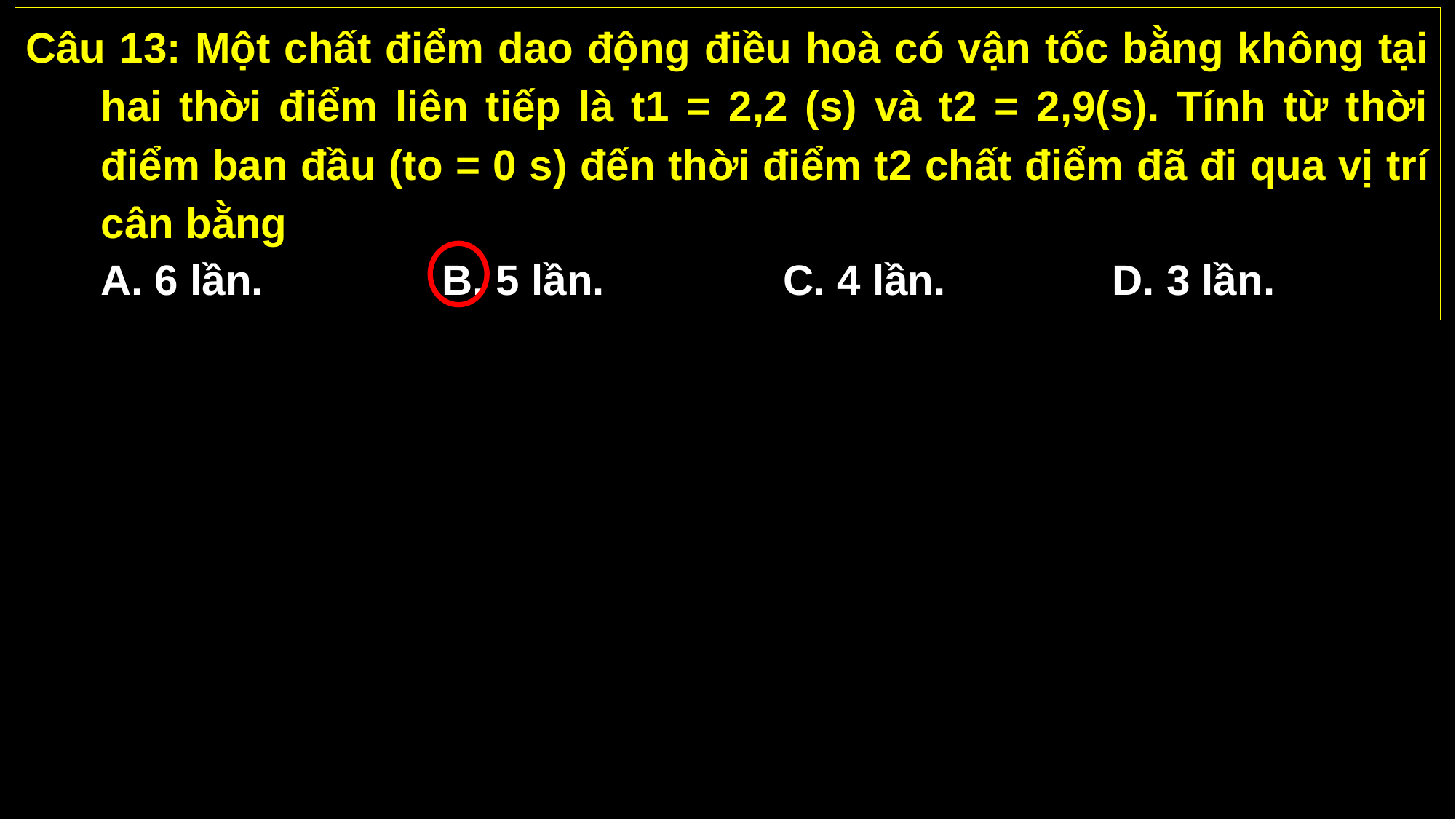

Câu 13: Một chất điểm dao động điều hoà có vận tốc bằng không tại hai thời điểm liên tiếp là t1 = 2,2 (s) và t2 = 2,9(s). Tính từ thời điểm ban đầu (to = 0 s) đến thời điểm t2 chất điểm đã đi qua vị trí cân bằng

A. 6 lần.
B. 5 lần.
C. 4 lần.
D. 3 lần.